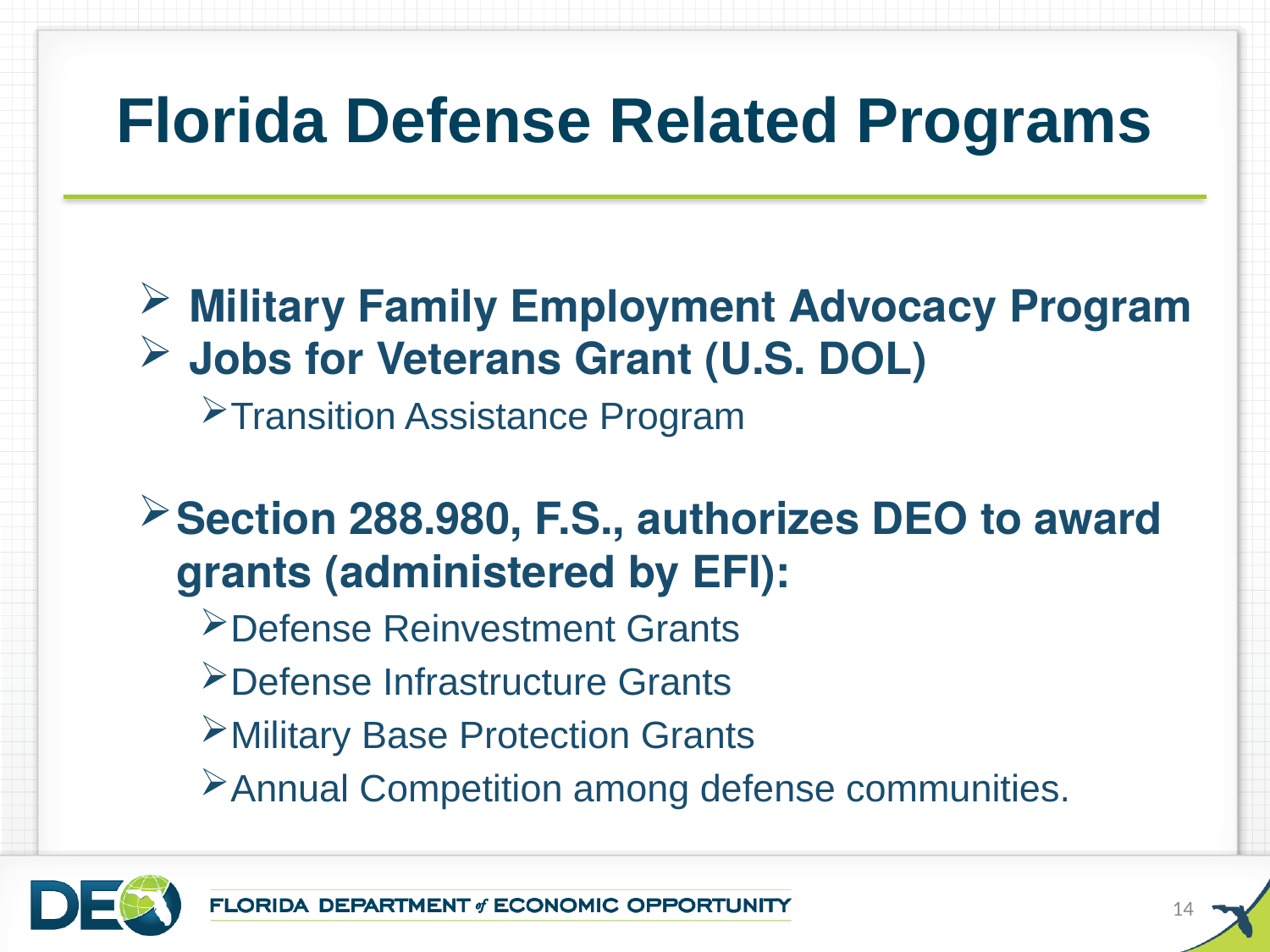

# Florida Defense Related Programs
 Military Family Employment Advocacy Program
 Jobs for Veterans Grant (U.S. DOL)
Transition Assistance Program

Section 288.980, F.S., authorizes DEO to award grants (administered by EFI):
Defense Reinvestment Grants
Defense Infrastructure Grants
Military Base Protection Grants
Annual Competition among defense communities.

14